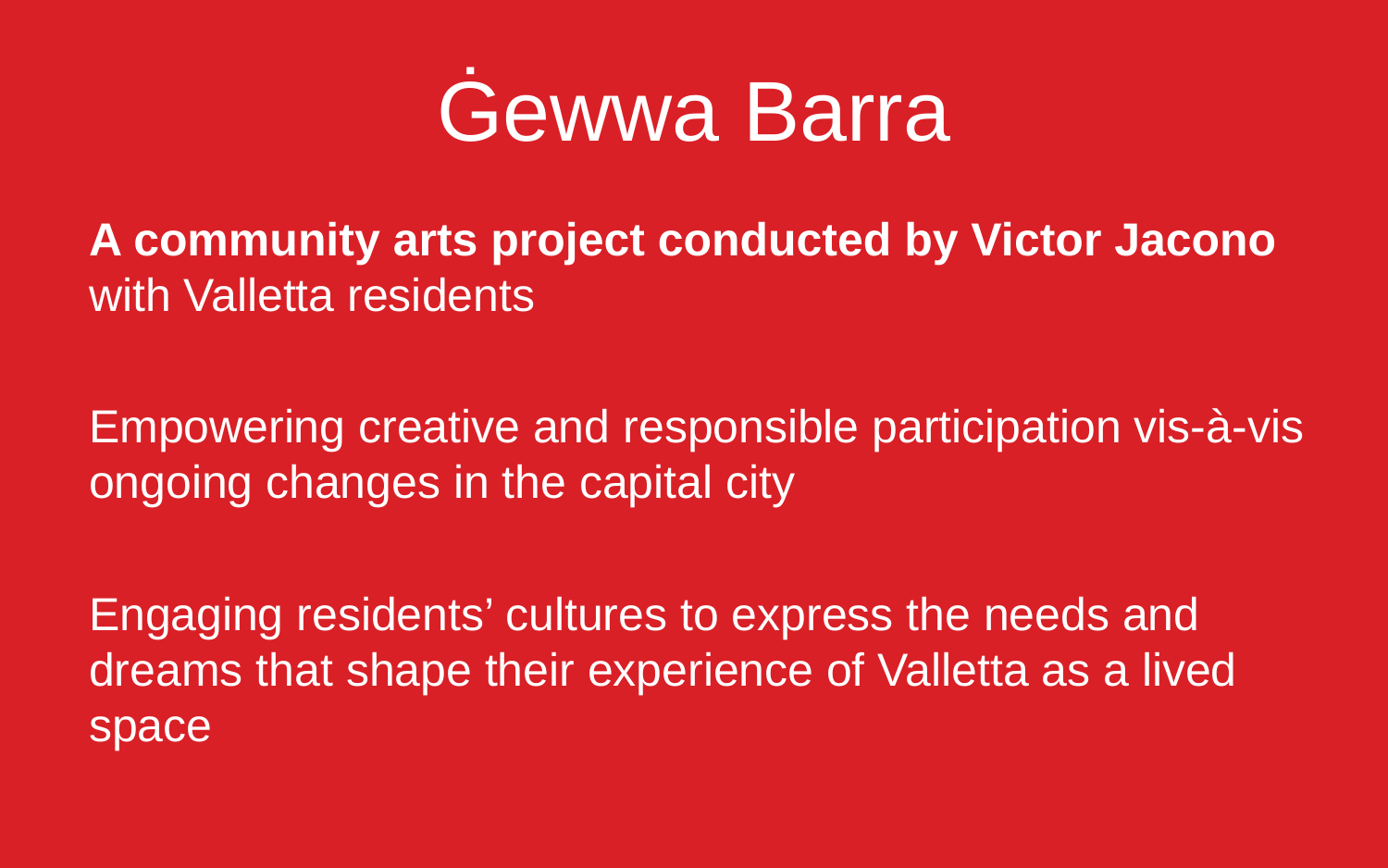

# Ġewwa Barra
A community arts project conducted by Victor Jacono with Valletta residents
Empowering creative and responsible participation vis-à-vis ongoing changes in the capital city
Engaging residents’ cultures to express the needs and dreams that shape their experience of Valletta as a lived space